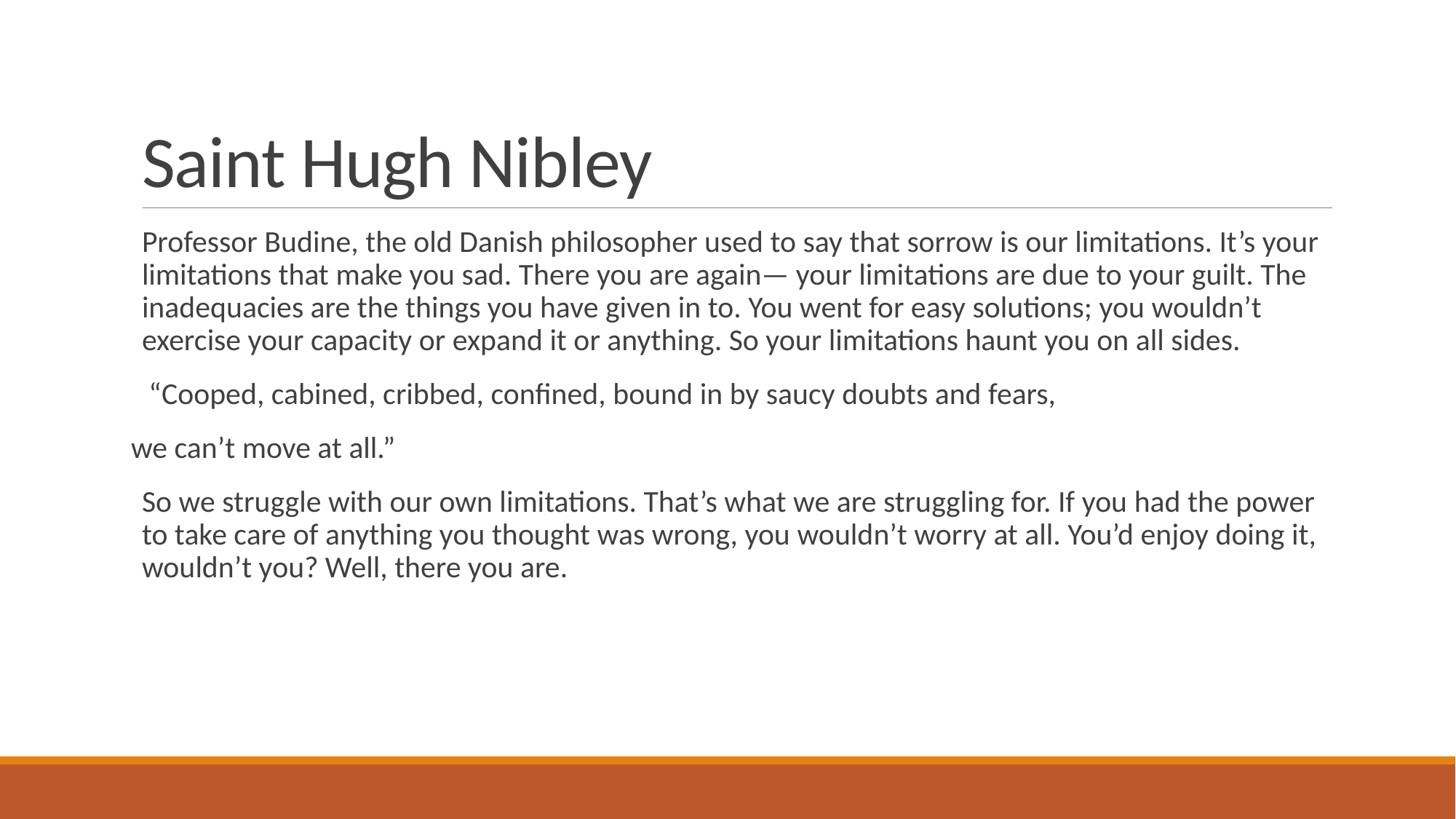

# Saint Hugh Nibley
Professor Budine, the old Danish philosopher used to say that sorrow is our limitations. It’s your limitations that make you sad. There you are again— your limitations are due to your guilt. The inadequacies are the things you have given in to. You went for easy solutions; you wouldn’t exercise your capacity or expand it or anything. So your limitations haunt you on all sides.
 “Cooped, cabined, cribbed, confined, bound in by saucy doubts and fears,
we can’t move at all.”
So we struggle with our own limitations. That’s what we are struggling for. If you had the power to take care of anything you thought was wrong, you wouldn’t worry at all. You’d enjoy doing it, wouldn’t you? Well, there you are.